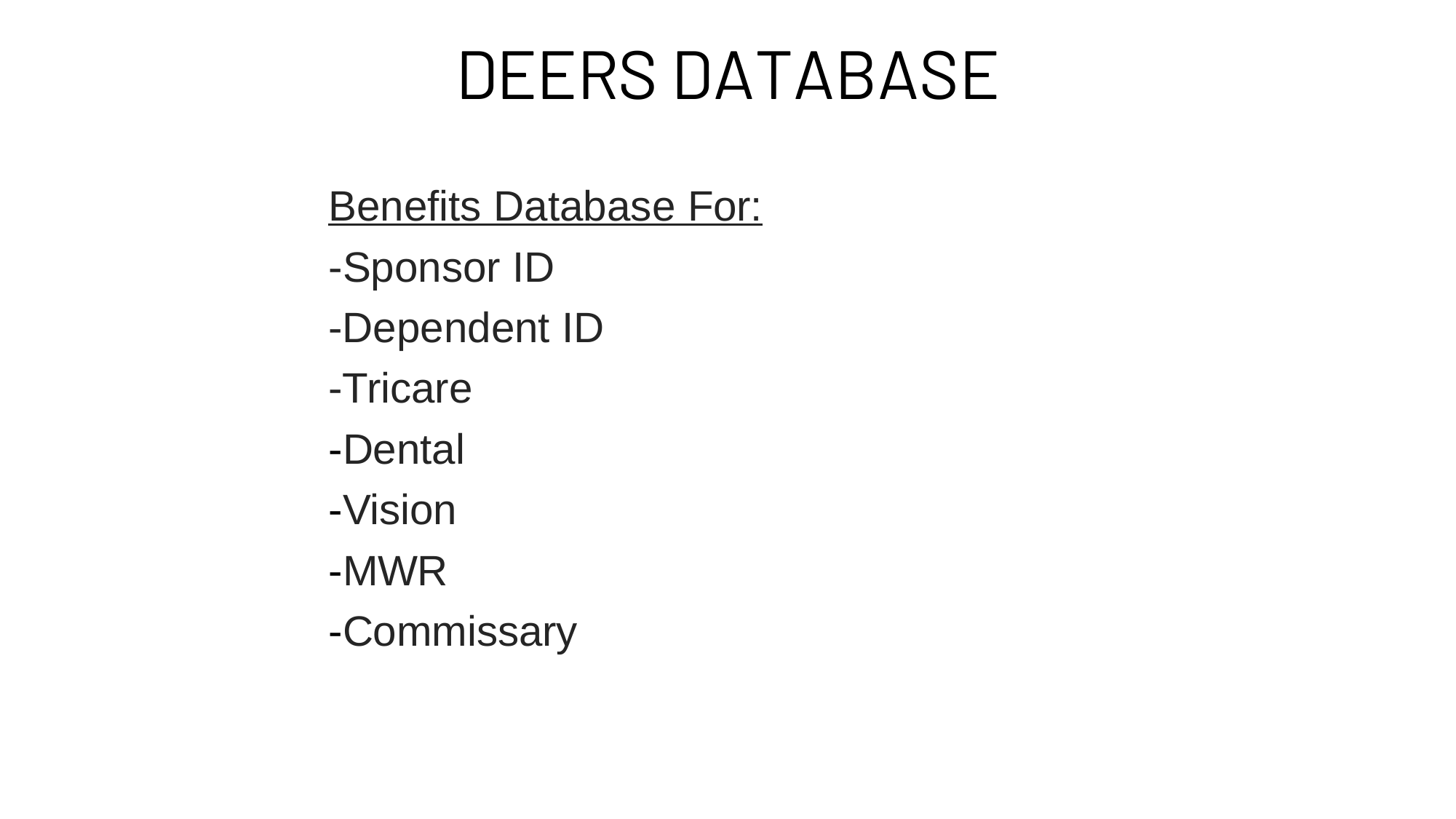

# DEERS DATABASE
Benefits Database For:
-Sponsor ID
-Dependent ID
-Tricare
-Dental
-Vision
-MWR
-Commissary